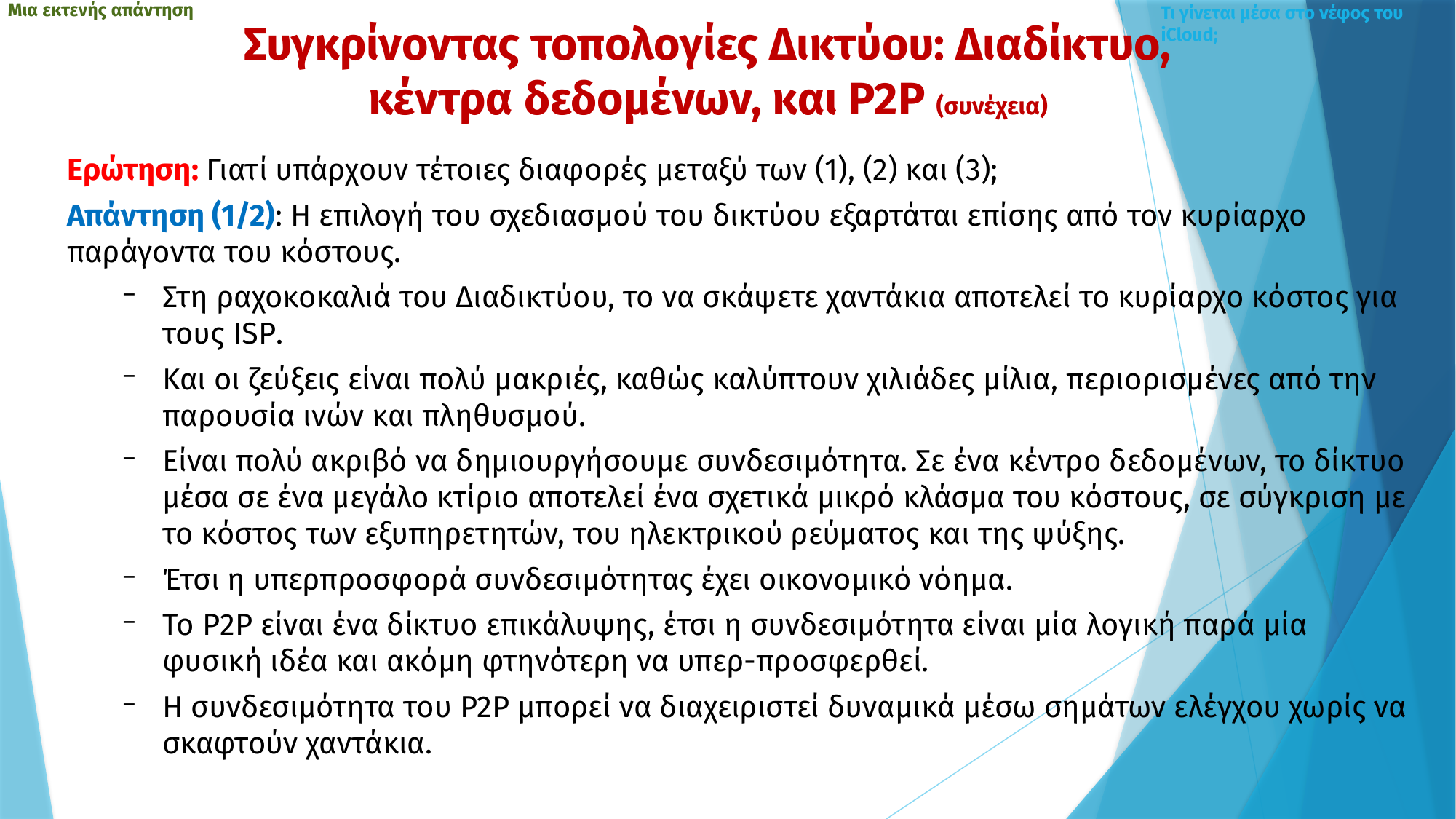

Τι γίνεται μέσα στο νέφος του iCloud;
Μια εκτενής απάντηση
Συγκρίνοντας τοπολογίες Δικτύου: Διαδίκτυο, κέντρα δεδομένων, και P2P (συνέχεια)
Ερώτηση: Γιατί υπάρχουν τέτοιες διαφορές μεταξύ των (1), (2) και (3);
Απάντηση (1/2): Η επιλογή του σχεδιασμού του δικτύου εξαρτάται επίσης από τον κυρίαρχο παράγοντα του κόστους.
Στη ραχοκοκαλιά του Διαδικτύου, το να σκάψετε χαντάκια αποτελεί το κυρίαρχο κόστος για τους ISP.
Και οι ζεύξεις είναι πολύ μακριές, καθώς καλύπτουν χιλιάδες μίλια, περιορισμένες από την παρουσία ινών και πληθυσμού.
Είναι πολύ ακριβό να δημιουργήσουμε συνδεσιμότητα. Σε ένα κέντρο δεδομένων, το δίκτυο μέσα σε ένα μεγάλο κτίριο αποτελεί ένα σχετικά μικρό κλάσμα του κόστους, σε σύγκριση με το κόστος των εξυπηρετητών, του ηλεκτρικού ρεύματος και της ψύξης.
Έτσι η υπερπροσφορά συνδεσιμότητας έχει οικονομικό νόημα.
Το P2P είναι ένα δίκτυο επικάλυψης, έτσι η συνδεσιμότητα είναι μία λογική παρά μία φυσική ιδέα και ακόμη φτηνότερη να υπερ-προσφερθεί.
Η συνδεσιμότητα του Ρ2Ρ μπορεί να διαχειριστεί δυναμικά μέσω σημάτων ελέγχου χωρίς να σκαφτούν χαντάκια.